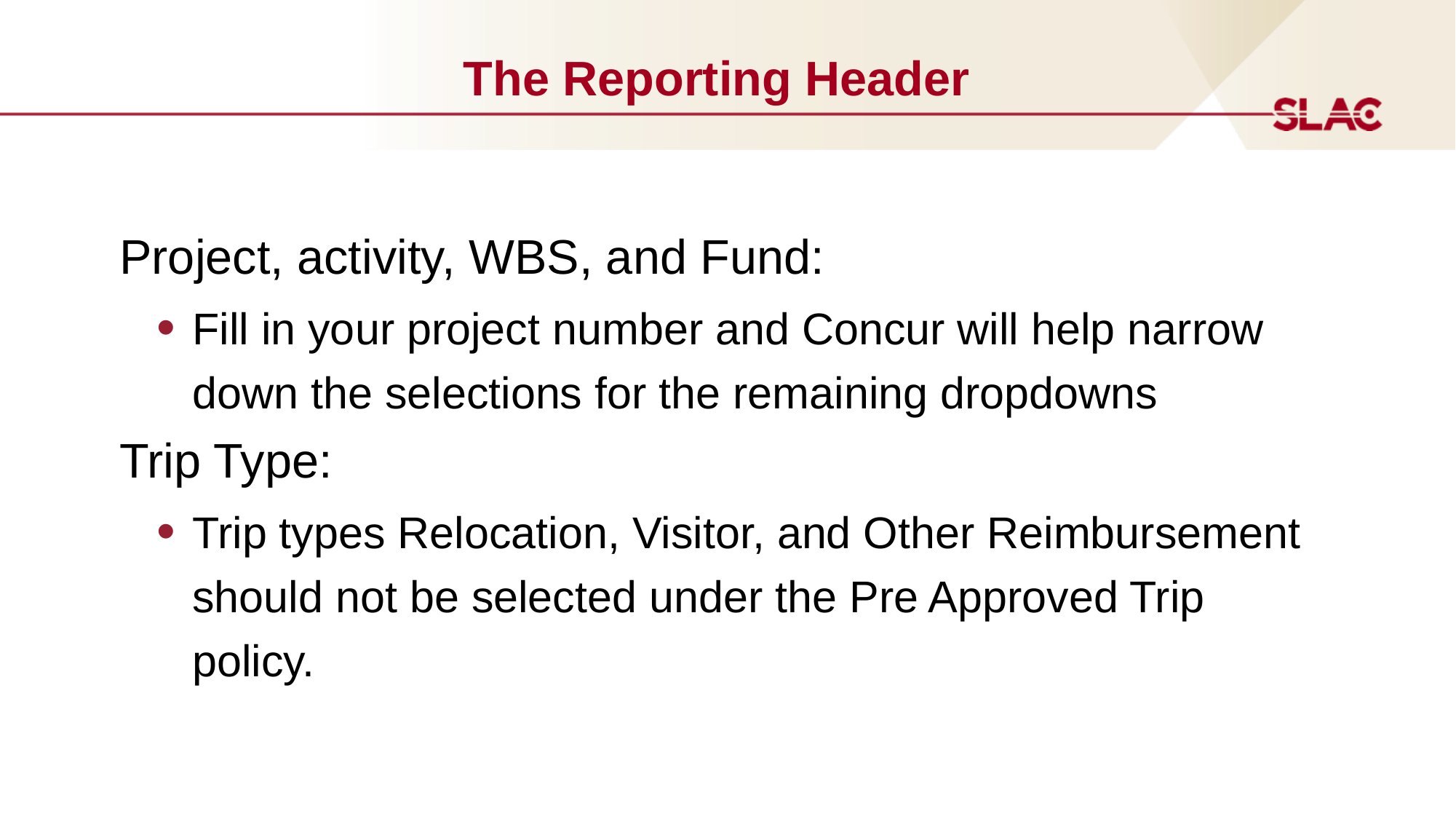

# The Reporting Header
Project, activity, WBS, and Fund:
Fill in your project number and Concur will help narrow down the selections for the remaining dropdowns
Trip Type:
Trip types Relocation, Visitor, and Other Reimbursement should not be selected under the Pre Approved Trip policy.